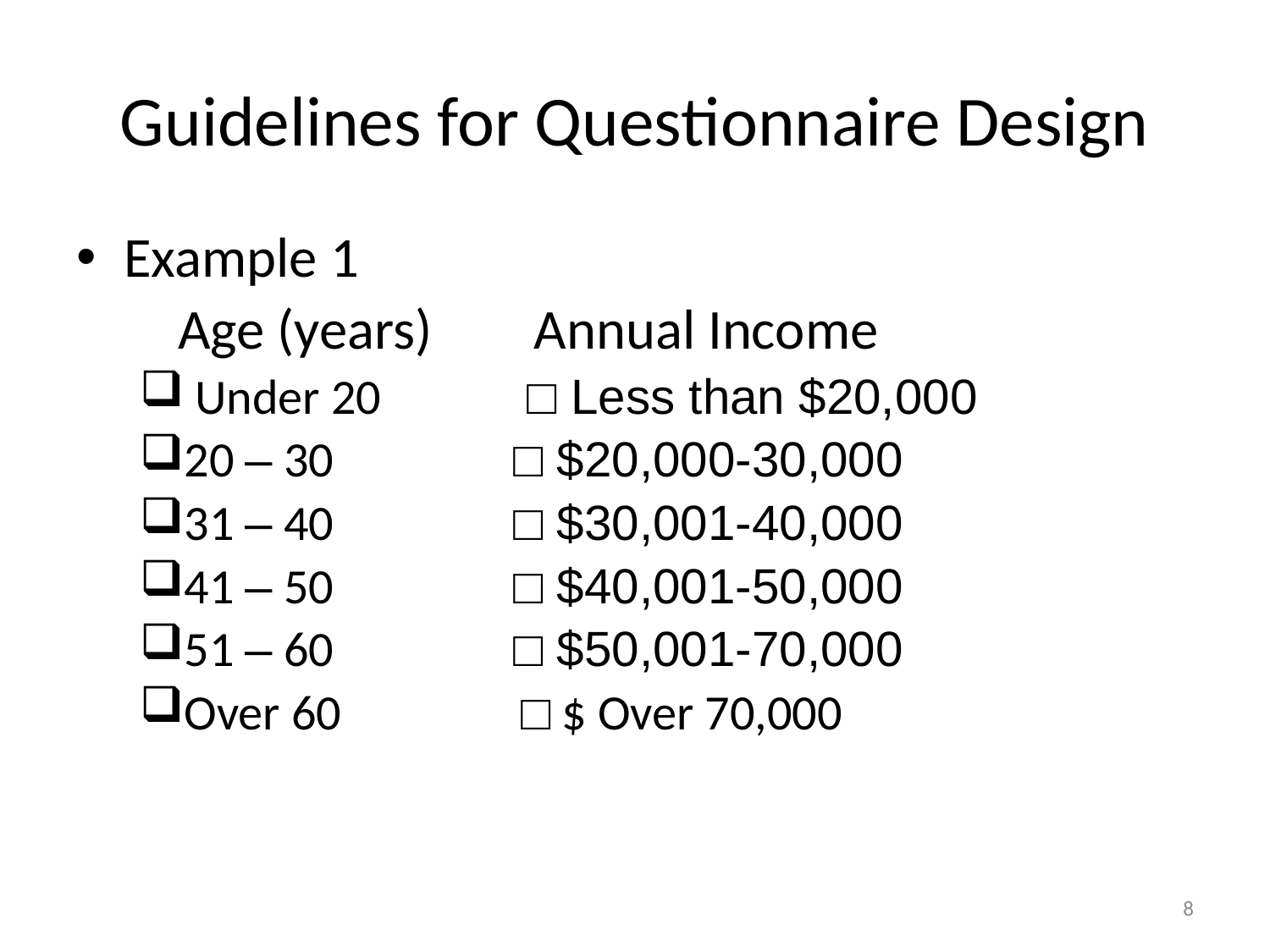

# Guidelines for Questionnaire Design
Example 1
        Age (years)        Annual Income
 Under 20             □ Less than $20,000
20 – 30                □ $20,000-30,000
31 – 40                □ $30,001-40,000
41 – 50                □ $40,001-50,000
51 – 60                □ $50,001-70,000
Over 60                □ $ Over 70,000
8